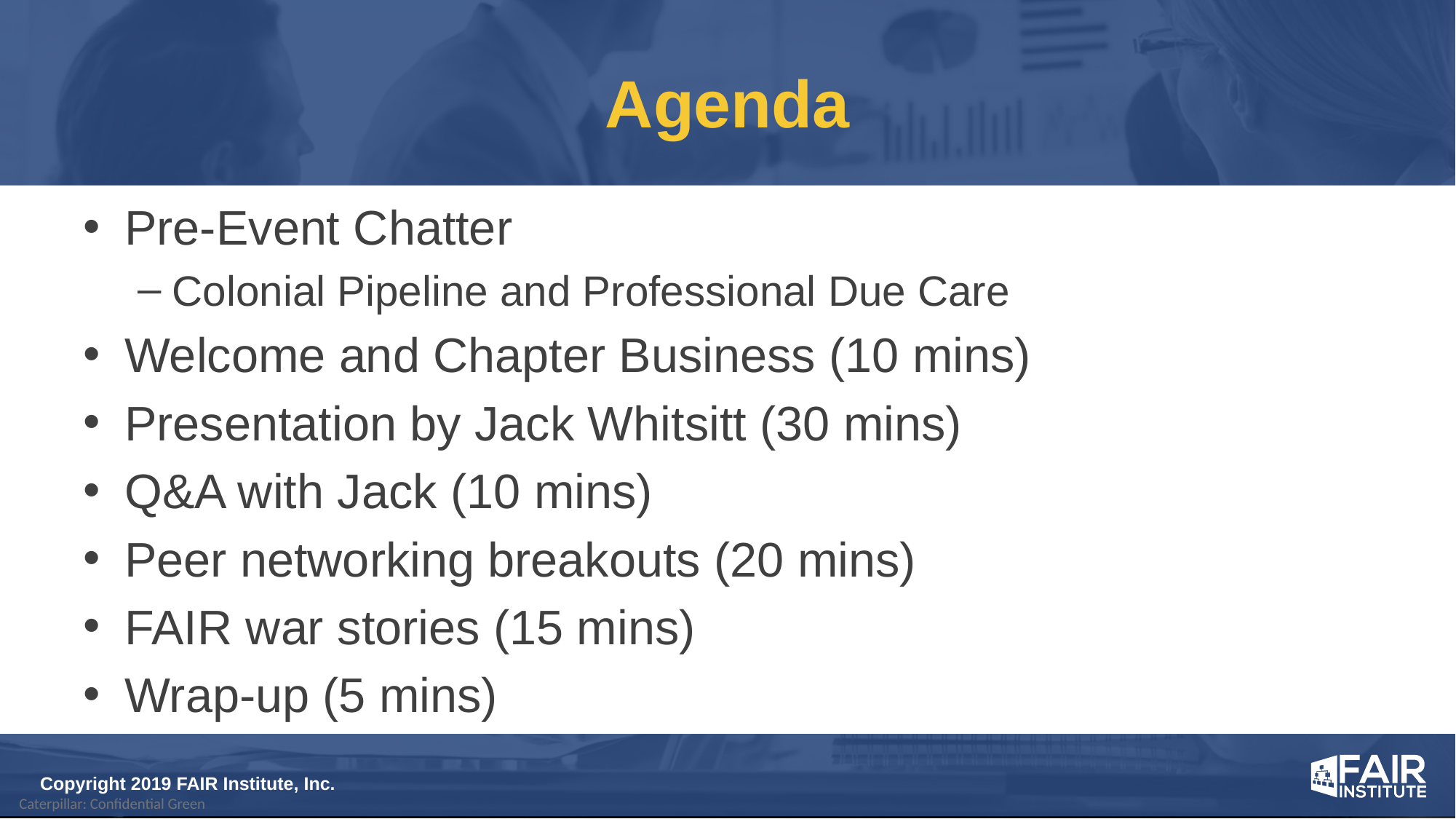

# Agenda
Pre-Event Chatter
Colonial Pipeline and Professional Due Care
Welcome and Chapter Business (10 mins)
Presentation by Jack Whitsitt (30 mins)
Q&A with Jack (10 mins)
Peer networking breakouts (20 mins)
FAIR war stories (15 mins)
Wrap-up (5 mins)
Copyright 2019 FAIR Institute, Inc.